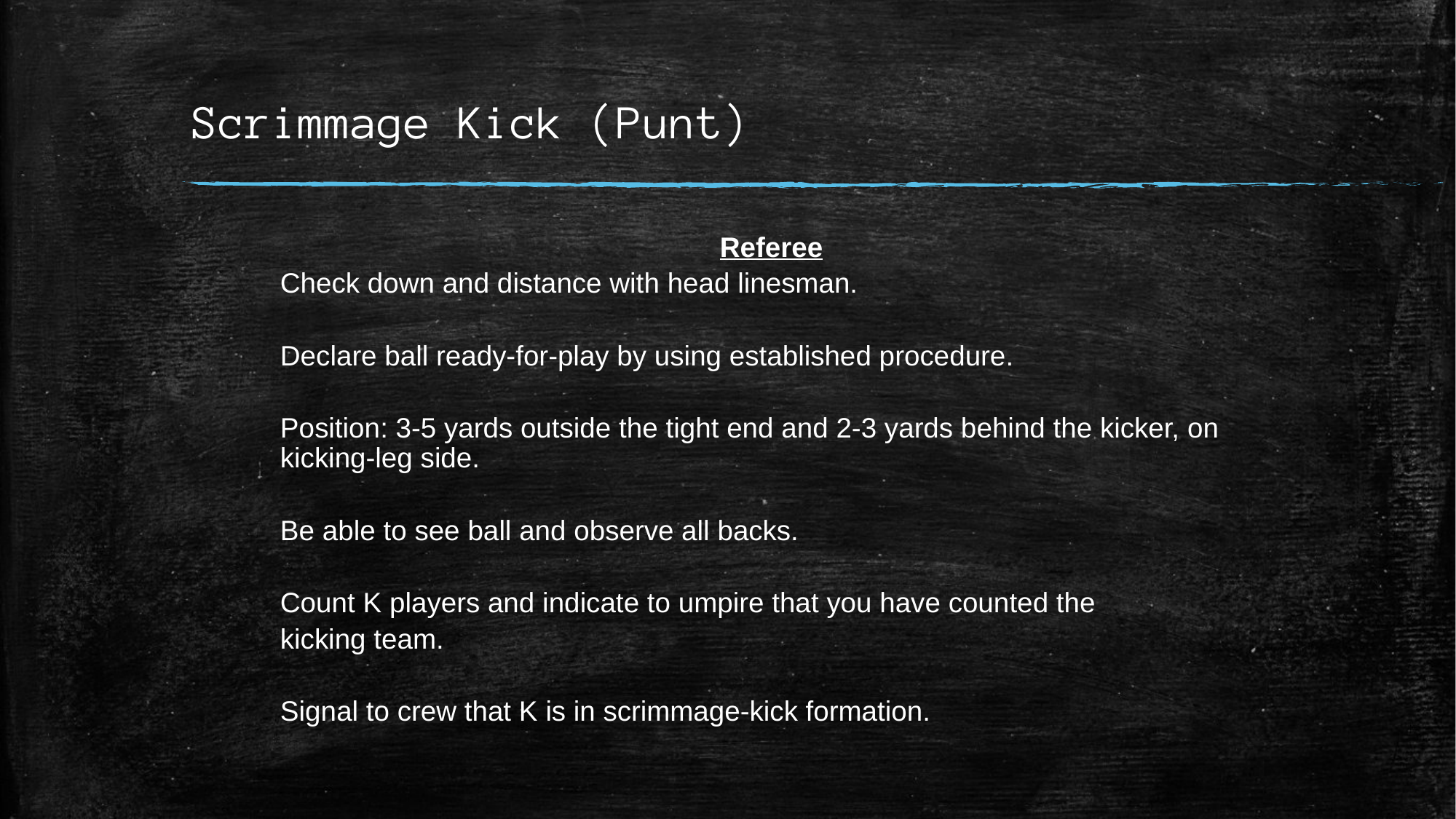

# Scrimmage Kick (Punt)
Referee
Check down and distance with head linesman.

Declare ball ready-for-play by using established procedure.

Position: 3-5 yards outside the tight end and 2-3 yards behind the kicker, on kicking-leg side.

Be able to see ball and observe all backs.

Count K players and indicate to umpire that you have counted the
kicking team.

Signal to crew that K is in scrimmage-kick formation.